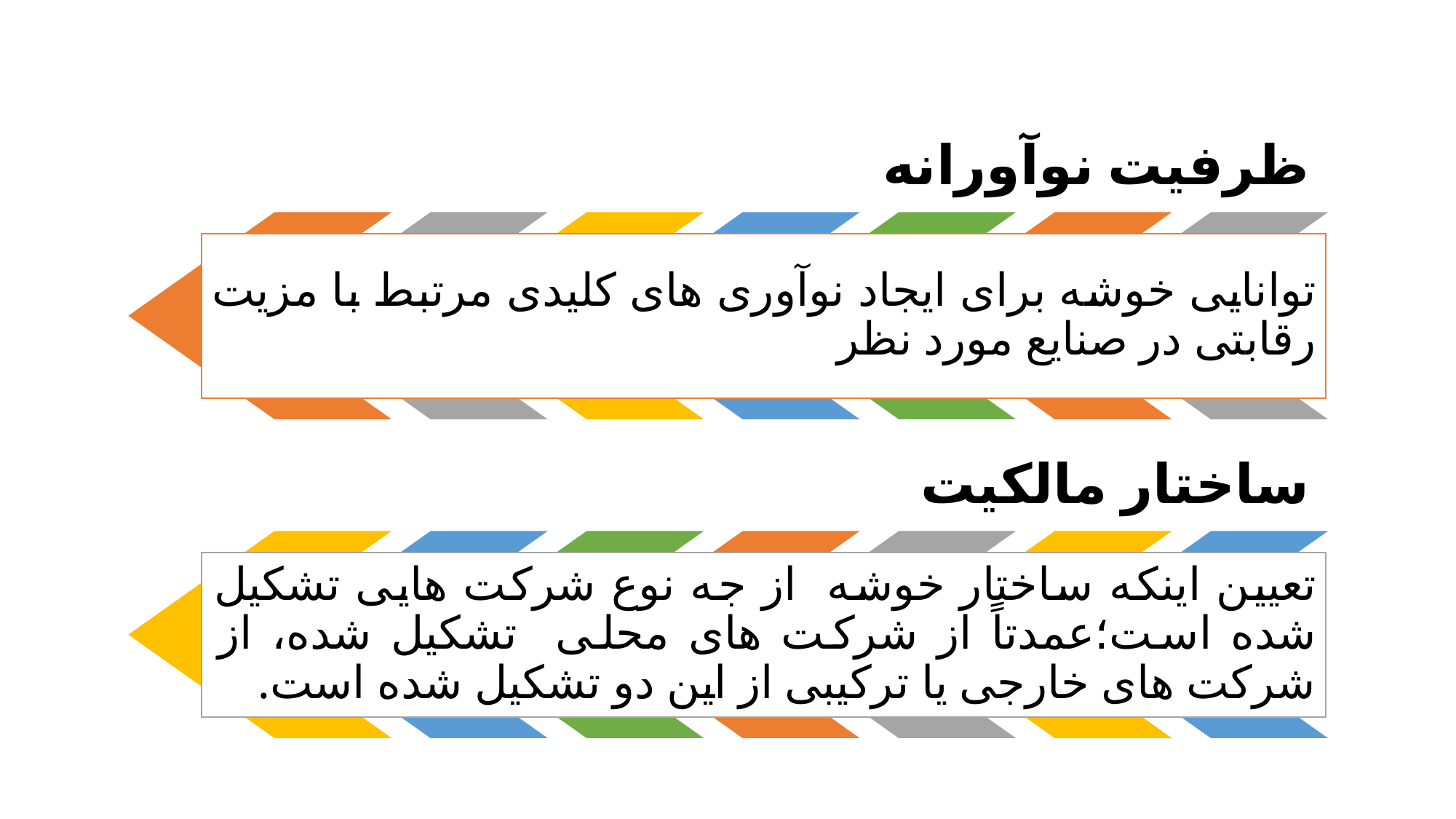

ظرفیت نوآورانه
توانایی خوشه برای ایجاد نوآوری های کلیدی مرتبط با مزیت رقابتی در صنایع مورد نظر
ساختار مالکیت
تعیین اینکه ساختار خوشه  از جه نوع شرکت هایی تشکیل شده است؛عمدتاً از شرکت های محلی  تشکیل شده، از شرکت های خارجی یا ترکیبی از این دو تشکیل شده است.